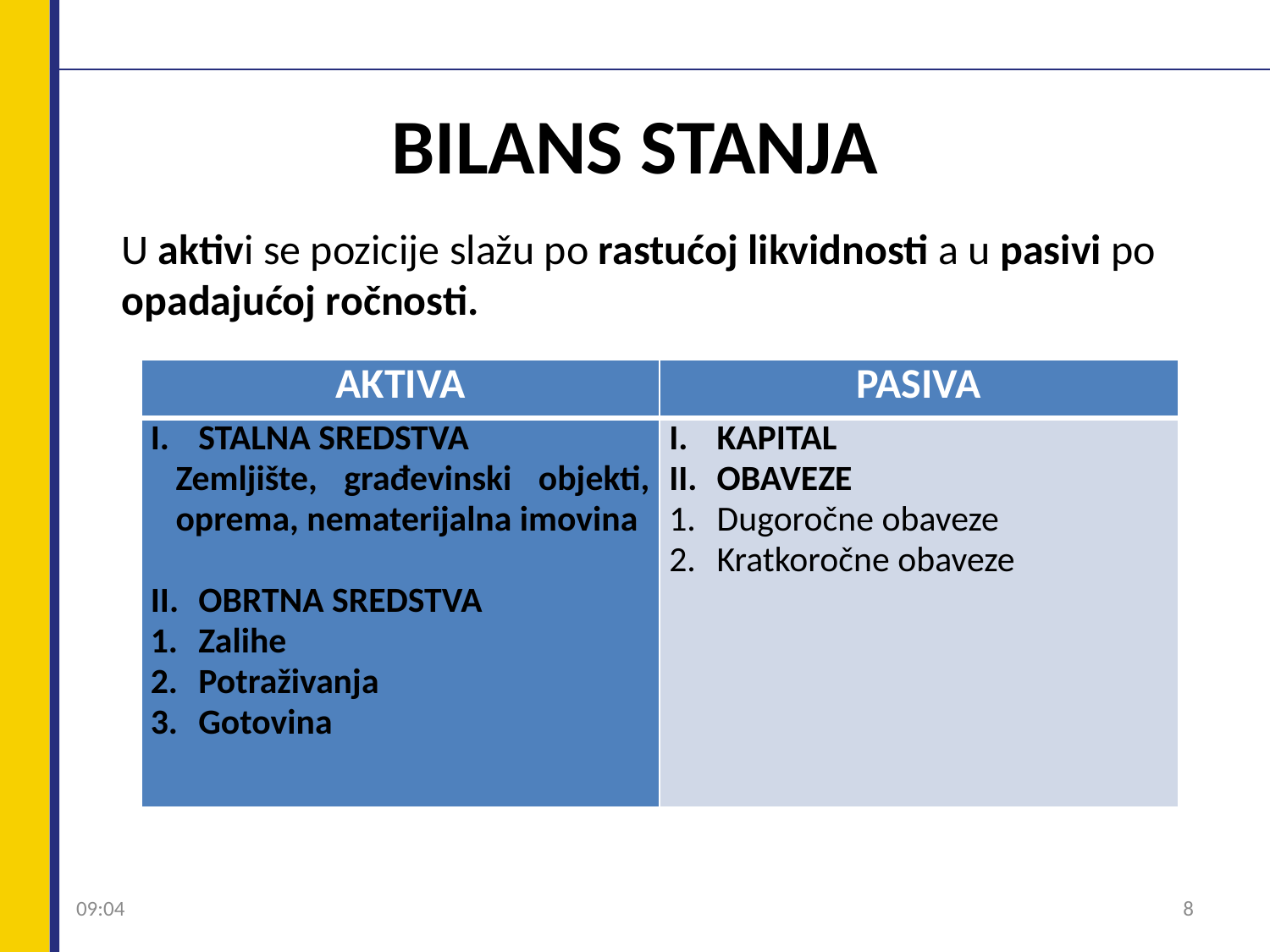

# BILANS STANJA

U aktivi se pozicije slažu po rastućoj likvidnosti a u pasivi po opadajućoj ročnosti.

| AKTIVA | PASIVA |
| --- | --- |
| STALNA SREDSTVA Zemljište, građevinski objekti, oprema, nematerijalna imovina   OBRTNA SREDSTVA Zalihe Potraživanja Gotovina | KAPITAL OBAVEZE Dugoročne obaveze Kratkoročne obaveze |
09:04
8